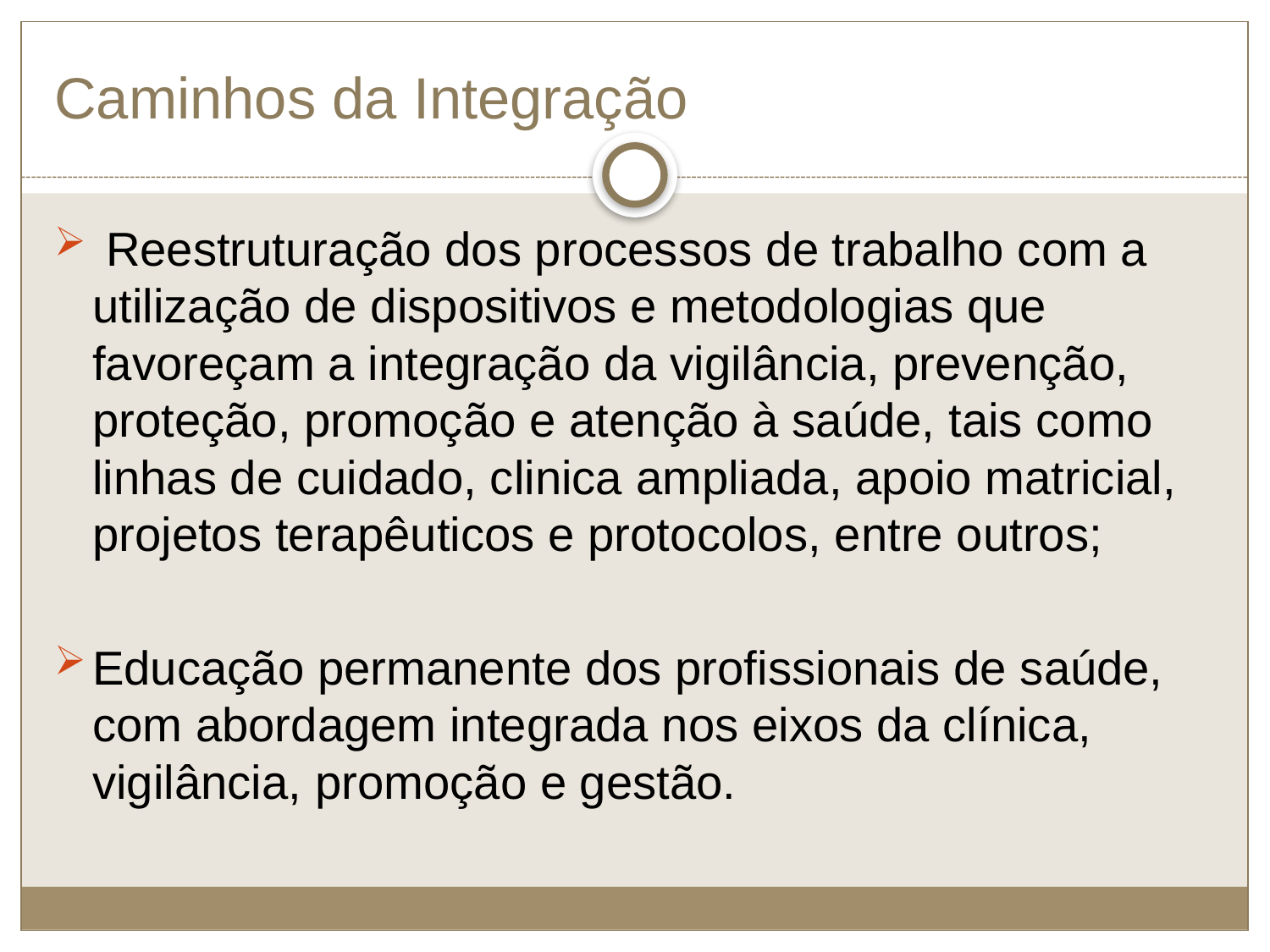

# Caminhos da Integração
 Reestruturação dos processos de trabalho com a utilização de dispositivos e metodologias que favoreçam a integração da vigilância, prevenção, proteção, promoção e atenção à saúde, tais como linhas de cuidado, clinica ampliada, apoio matricial, projetos terapêuticos e protocolos, entre outros;

Educação permanente dos profissionais de saúde, com abordagem integrada nos eixos da clínica, vigilância, promoção e gestão.